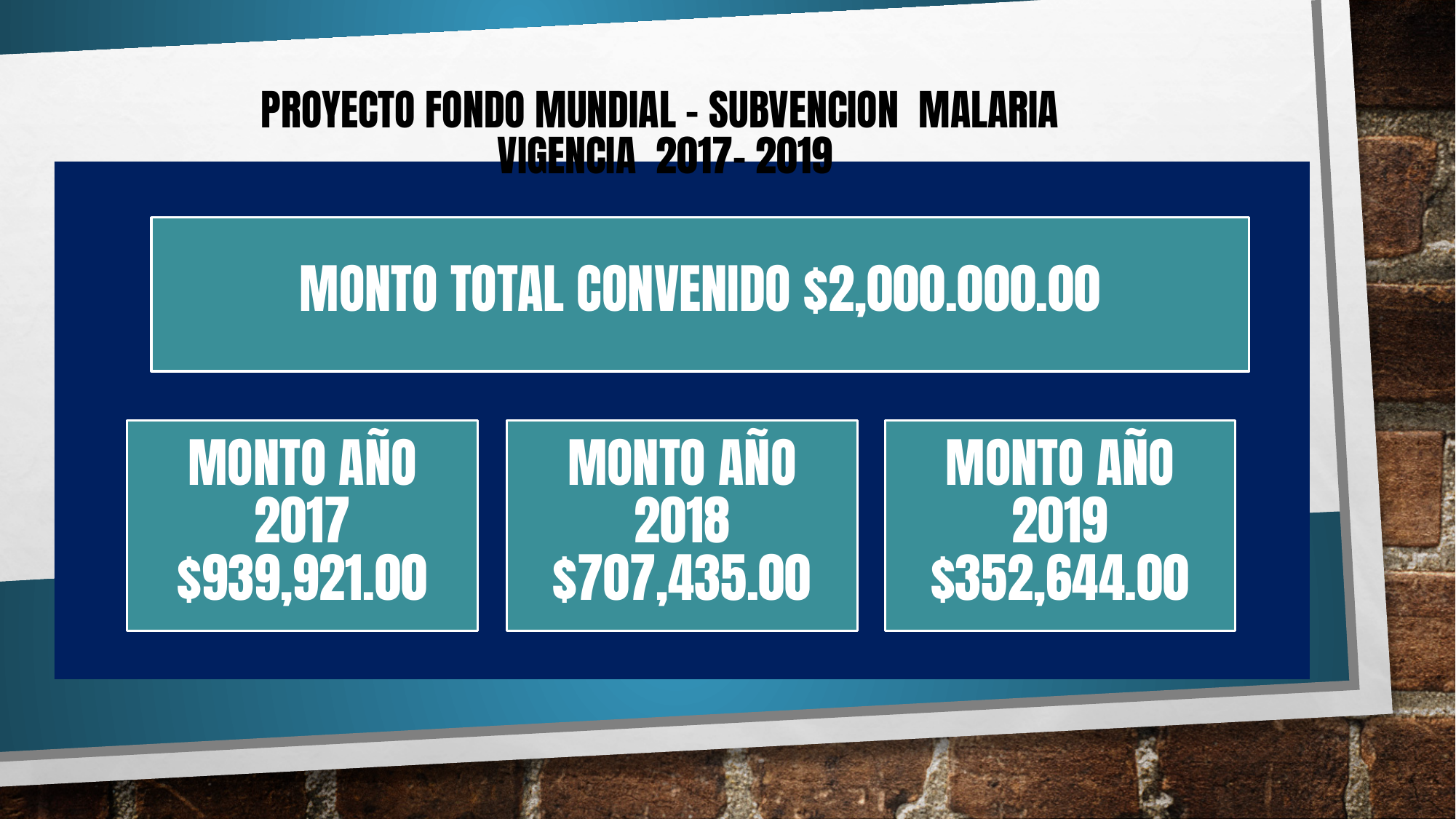

PROYECTO FONDO MUNDIAL – SUBVENCION  MALARIA
Vigencia  2017- 2019

MONTO TOTAL CONVENIDO $2,000.000.00
MONTO AÑO 2017 $939,921.00
MONTO AÑO 2018 $707,435.00
MONTO AÑO 2019 $352,644.00